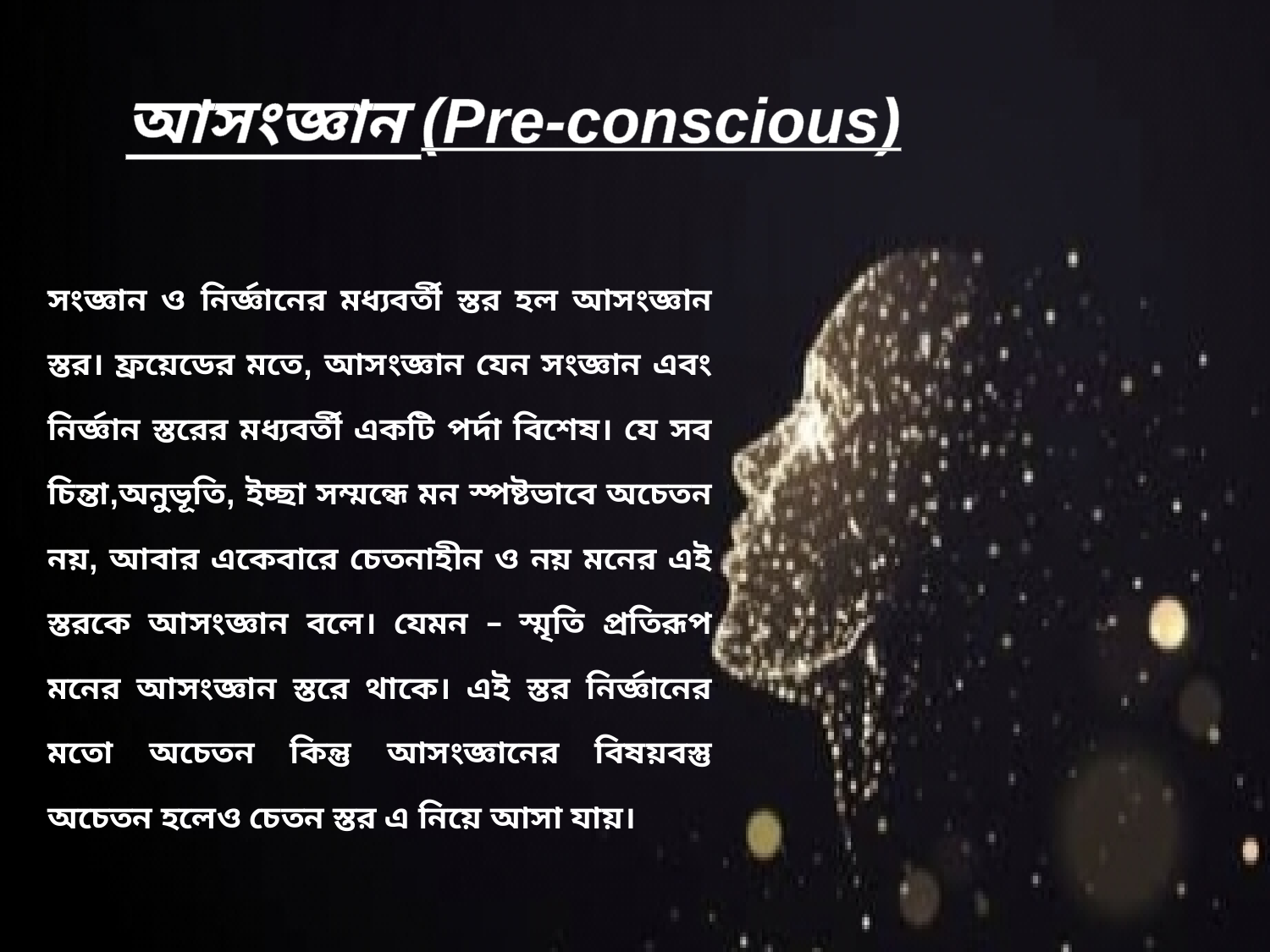

# আসংজ্ঞান (Pre-conscious)
সংজ্ঞান ও নির্জ্ঞানের মধ্যবর্তী স্তর হল আসংজ্ঞান স্তর। ফ্রয়েডের মতে, আসংজ্ঞান যেন সংজ্ঞান এবং নির্জ্ঞান স্তরের মধ্যবর্তী একটি পর্দা বিশেষ। যে সব চিন্তা,অনুভূতি, ইচ্ছা সম্মন্ধে মন স্পষ্টভাবে অচেতন নয়, আবার একেবারে চেতনাহীন ও নয় মনের এই স্তরকে আসংজ্ঞান বলে। যেমন – স্মৃতি প্রতিরূপ মনের আসংজ্ঞান স্তরে থাকে। এই স্তর নির্জ্ঞানের মতো অচেতন কিন্তু আসংজ্ঞানের বিষয়বস্তু অচেতন হলেও চেতন স্তর এ নিয়ে আসা যায়।